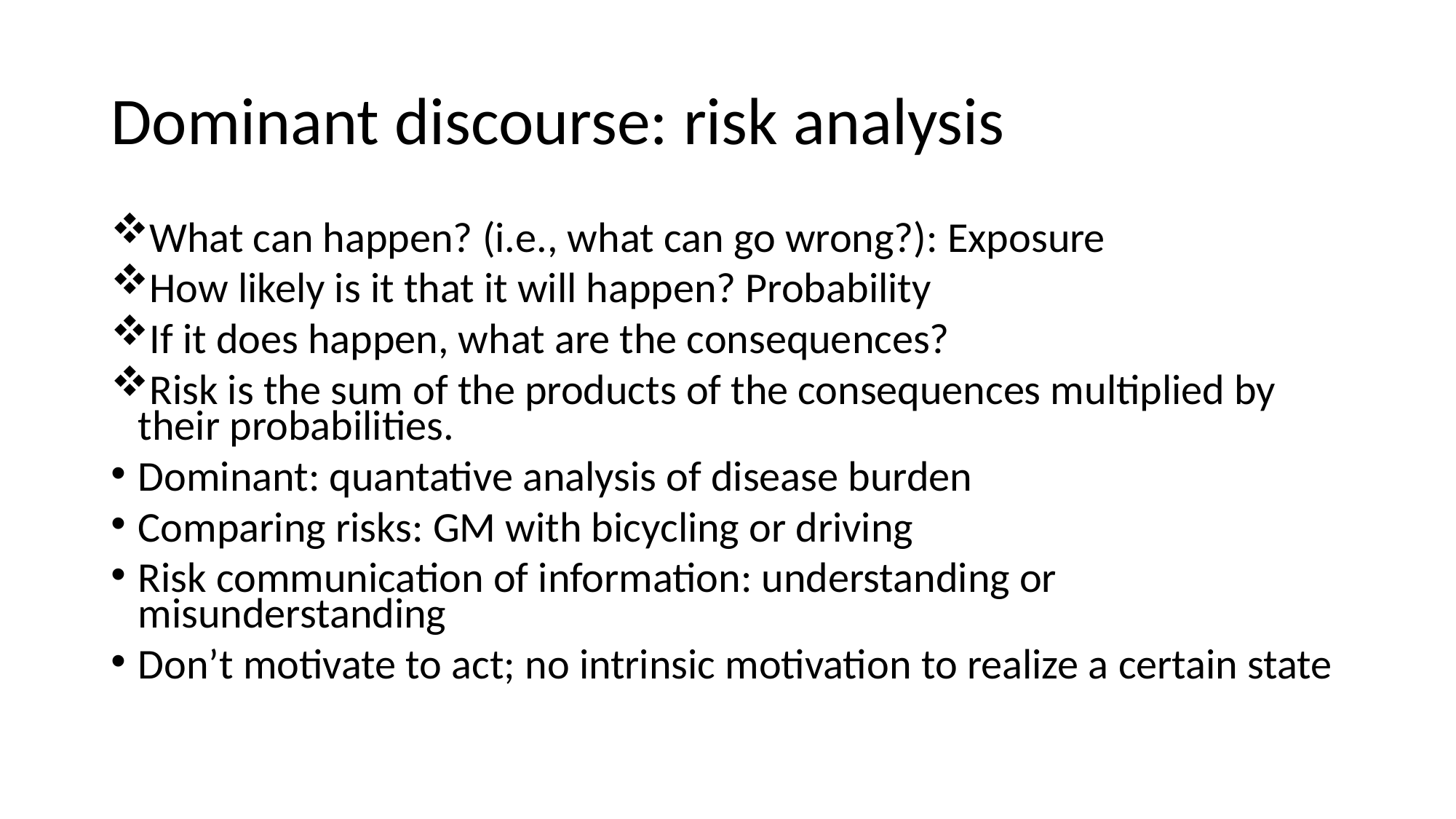

# Dominant discourse: risk analysis
What can happen? (i.e., what can go wrong?): Exposure
How likely is it that it will happen? Probability
If it does happen, what are the consequences?
Risk is the sum of the products of the consequences multiplied by their probabilities.
Dominant: quantative analysis of disease burden
Comparing risks: GM with bicycling or driving
Risk communication of information: understanding or misunderstanding
Don’t motivate to act; no intrinsic motivation to realize a certain state